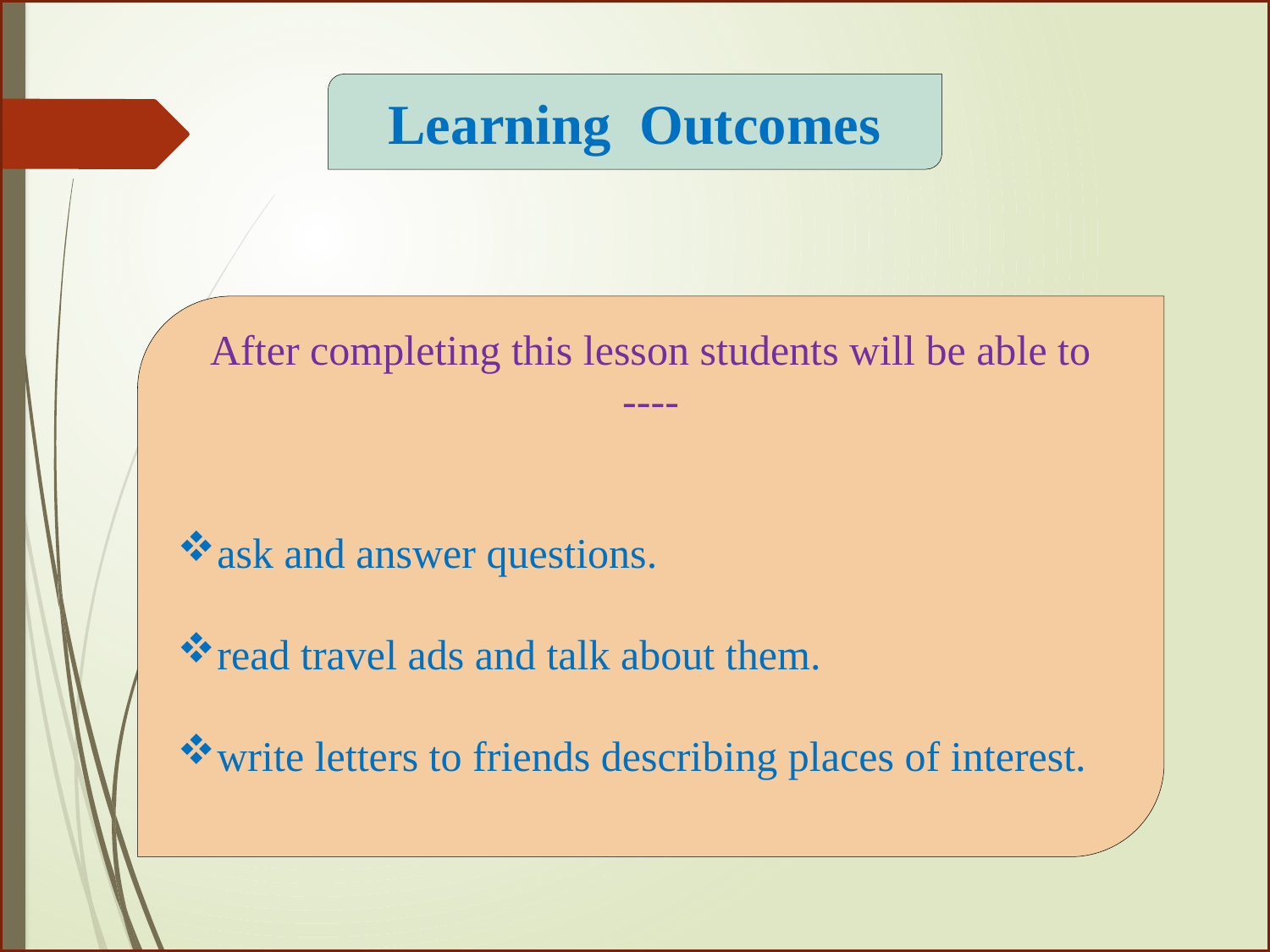

Learning  Outcomes
After completing this lesson students will be able to ----

ask and answer questions.

read travel ads and talk about them.

write letters to friends describing places of interest.